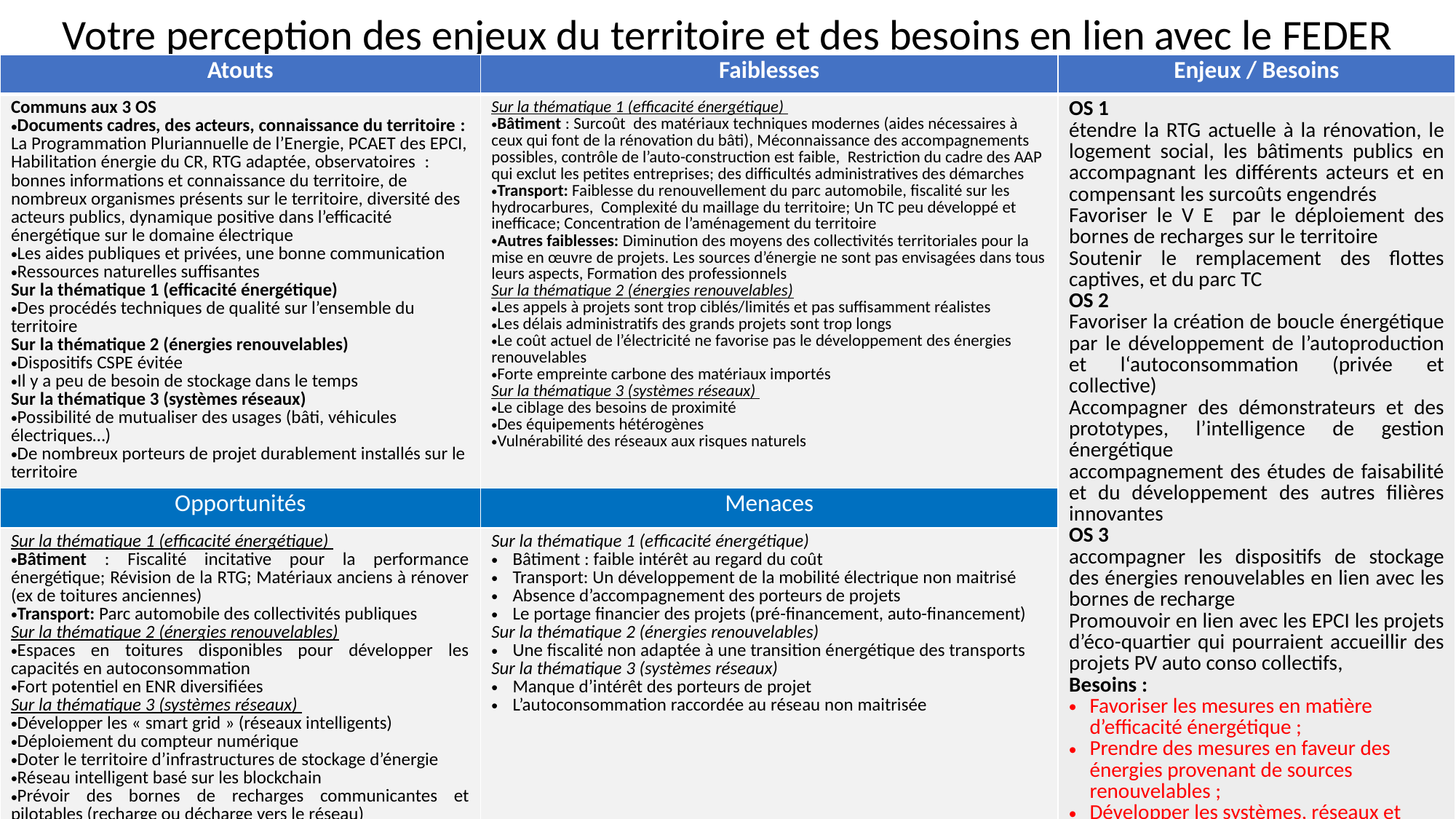

Votre perception des enjeux du territoire et des besoins en lien avec le FEDER
| Atouts | Faiblesses | Enjeux / Besoins |
| --- | --- | --- |
| Communs aux 3 OS Documents cadres, des acteurs, connaissance du territoire : La Programmation Pluriannuelle de l’Energie, PCAET des EPCI, Habilitation énergie du CR, RTG adaptée, observatoires  : bonnes informations et connaissance du territoire, de nombreux organismes présents sur le territoire, diversité des acteurs publics, dynamique positive dans l’efficacité énergétique sur le domaine électrique Les aides publiques et privées, une bonne communication Ressources naturelles suffisantes Sur la thématique 1 (efficacité énergétique) Des procédés techniques de qualité sur l’ensemble du territoire Sur la thématique 2 (énergies renouvelables) Dispositifs CSPE évitée Il y a peu de besoin de stockage dans le temps Sur la thématique 3 (systèmes réseaux) Possibilité de mutualiser des usages (bâti, véhicules électriques…) De nombreux porteurs de projet durablement installés sur le territoire | Sur la thématique 1 (efficacité énergétique)   Bâtiment : Surcoût des matériaux techniques modernes (aides nécessaires à ceux qui font de la rénovation du bâti), Méconnaissance des accompagnements possibles, contrôle de l’auto-construction est faible, Restriction du cadre des AAP qui exclut les petites entreprises; des difficultés administratives des démarches Transport: Faiblesse du renouvellement du parc automobile, fiscalité sur les hydrocarbures, Complexité du maillage du territoire; Un TC peu développé et inefficace; Concentration de l’aménagement du territoire Autres faiblesses: Diminution des moyens des collectivités territoriales pour la mise en œuvre de projets. Les sources d’énergie ne sont pas envisagées dans tous leurs aspects, Formation des professionnels Sur la thématique 2 (énergies renouvelables) Les appels à projets sont trop ciblés/limités et pas suffisamment réalistes Les délais administratifs des grands projets sont trop longs Le coût actuel de l’électricité ne favorise pas le développement des énergies renouvelables Forte empreinte carbone des matériaux importés Sur la thématique 3 (systèmes réseaux) Le ciblage des besoins de proximité Des équipements hétérogènes Vulnérabilité des réseaux aux risques naturels | OS 1 étendre la RTG actuelle à la rénovation, le logement social, les bâtiments publics en accompagnant les différents acteurs et en compensant les surcoûts engendrés Favoriser le V E par le déploiement des bornes de recharges sur le territoire Soutenir le remplacement des flottes captives, et du parc TC OS 2 Favoriser la création de boucle énergétique par le développement de l’autoproduction et l‘autoconsommation (privée et collective) Accompagner des démonstrateurs et des prototypes, l’intelligence de gestion énergétique accompagnement des études de faisabilité et du développement des autres filières innovantes OS 3 accompagner les dispositifs de stockage des énergies renouvelables en lien avec les bornes de recharge Promouvoir en lien avec les EPCI les projets d’éco-quartier qui pourraient accueillir des projets PV auto conso collectifs, Besoins : Favoriser les mesures en matière d’efficacité énergétique ; Prendre des mesures en faveur des énergies provenant de sources renouvelables ; Développer les systèmes, réseaux et équipements de stockage énergétiques intelligents à l’échelon local ; |
| Opportunités | Menaces |  |
| Sur la thématique 1 (efficacité énergétique)   Bâtiment : Fiscalité incitative pour la performance énergétique; Révision de la RTG; Matériaux anciens à rénover (ex de toitures anciennes) Transport: Parc automobile des collectivités publiques Sur la thématique 2 (énergies renouvelables) Espaces en toitures disponibles pour développer les capacités en autoconsommation Fort potentiel en ENR diversifiées Sur la thématique 3 (systèmes réseaux) Développer les « smart grid » (réseaux intelligents) Déploiement du compteur numérique Doter le territoire d’infrastructures de stockage d’énergie Réseau intelligent basé sur les blockchain Prévoir des bornes de recharges communicantes et pilotables (recharge ou décharge vers le réseau) Couplage du stockage électricité/recharge des véhicules de transport | Sur la thématique 1 (efficacité énergétique)   Bâtiment : faible intérêt au regard du coût Transport: Un développement de la mobilité électrique non maitrisé Absence d’accompagnement des porteurs de projets Le portage financier des projets (pré-financement, auto-financement) Sur la thématique 2 (énergies renouvelables) Une fiscalité non adaptée à une transition énergétique des transports Sur la thématique 3 (systèmes réseaux) Manque d’intérêt des porteurs de projet L’autoconsommation raccordée au réseau non maitrisée |  |